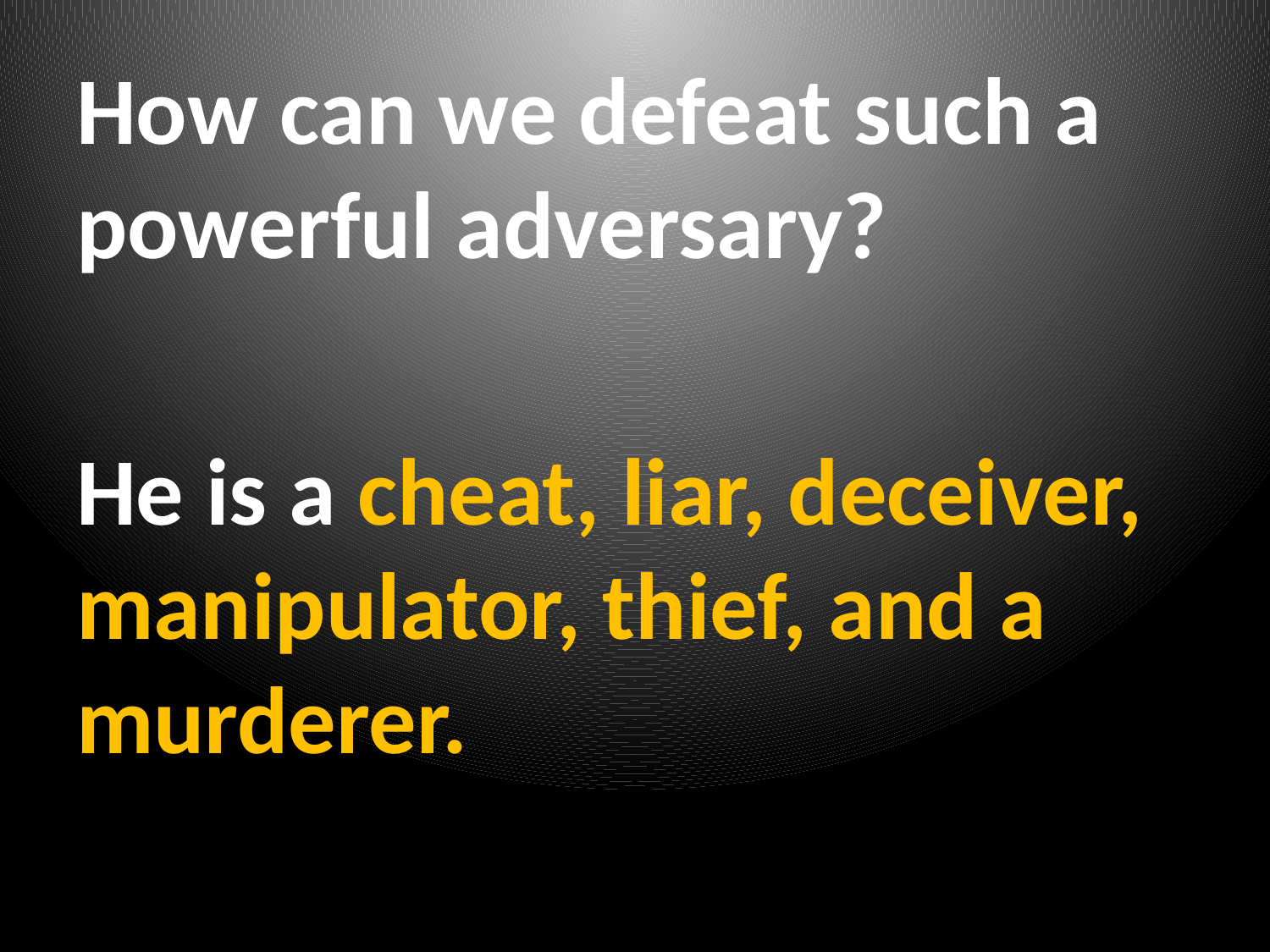

How can we defeat such a powerful adversary?

He is a cheat, liar, deceiver, manipulator, thief, and a murderer.